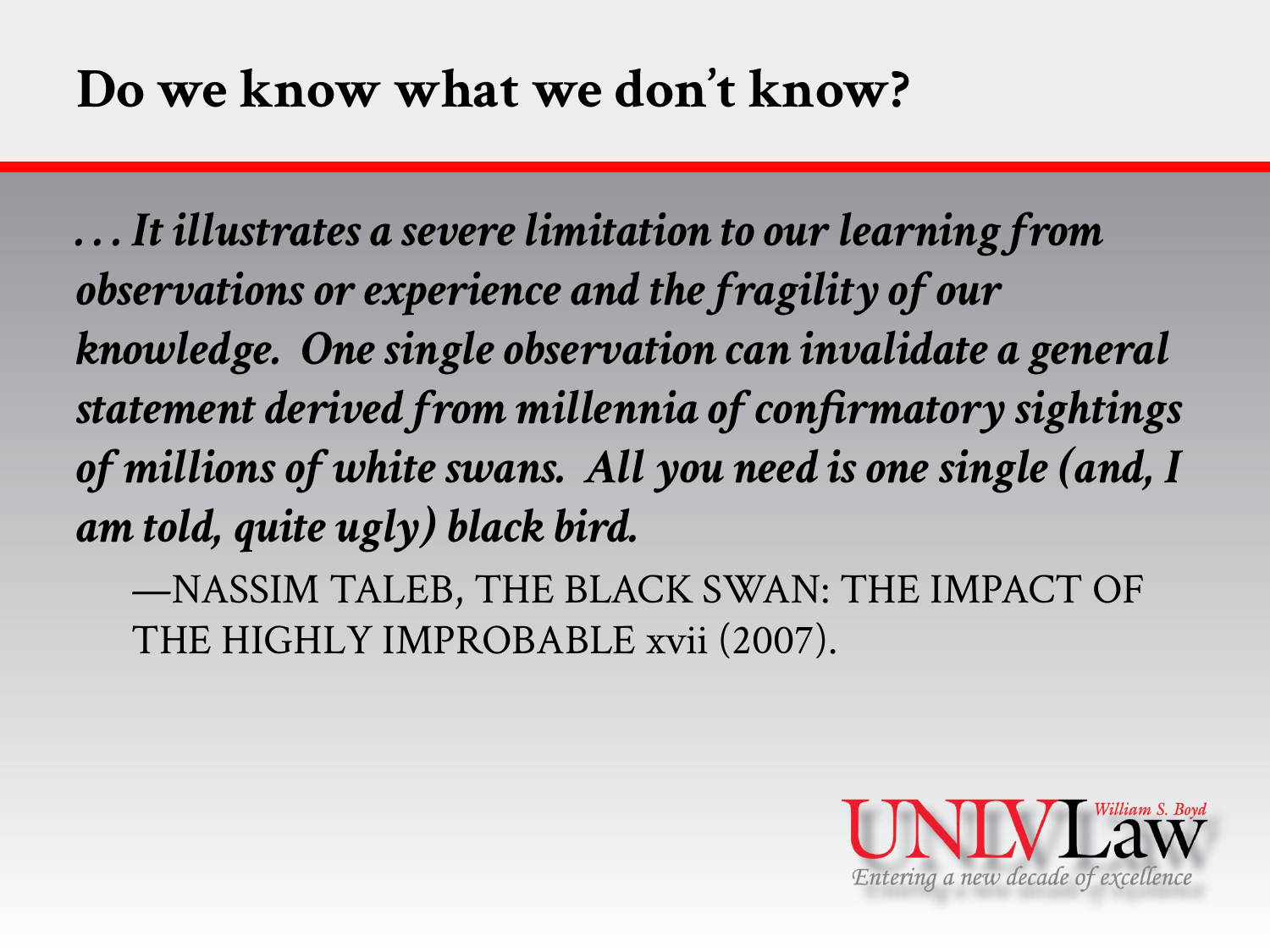

# Do we know what we don’t know?
. . . It illustrates a severe limitation to our learning from observations or experience and the fragility of our knowledge.  One single observation can invalidate a general statement derived from millennia of confirmatory sightings of millions of white swans.  All you need is one single (and, I am told, quite ugly) black bird.
—Nassim Taleb, The Black Swan: The Impact of the Highly Improbable xvii (2007).